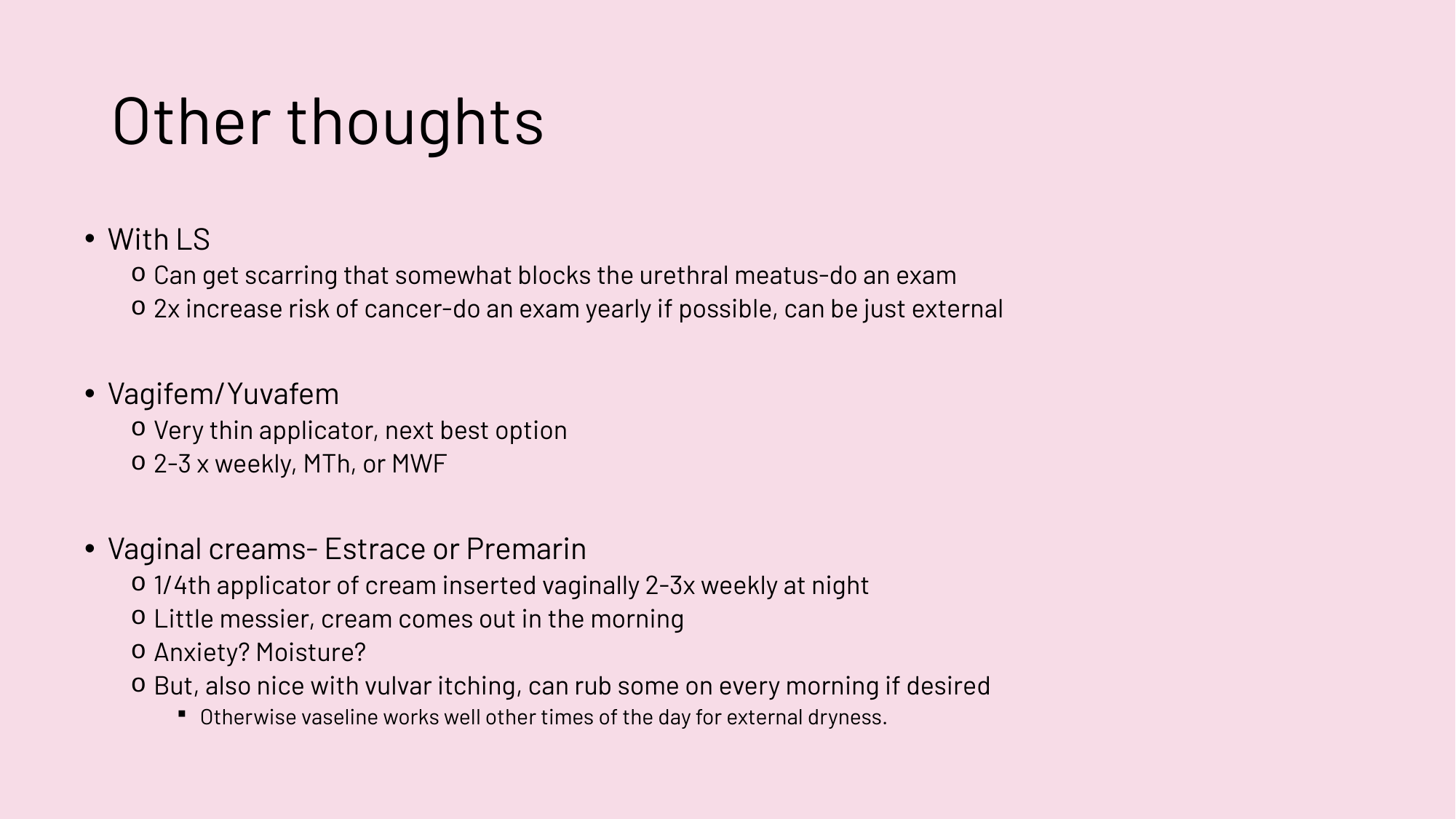

# Other thoughts
With LS
Can get scarring that somewhat blocks the urethral meatus-do an exam
2x increase risk of cancer-do an exam yearly if possible, can be just external

Vagifem/Yuvafem
Very thin applicator, next best option
2-3 x weekly, MTh, or MWF

Vaginal creams- Estrace or Premarin
1/4th applicator of cream inserted vaginally 2-3x weekly at night
Little messier, cream comes out in the morning
Anxiety? Moisture?
But, also nice with vulvar itching, can rub some on every morning if desired
Otherwise vaseline works well other times of the day for external dryness.